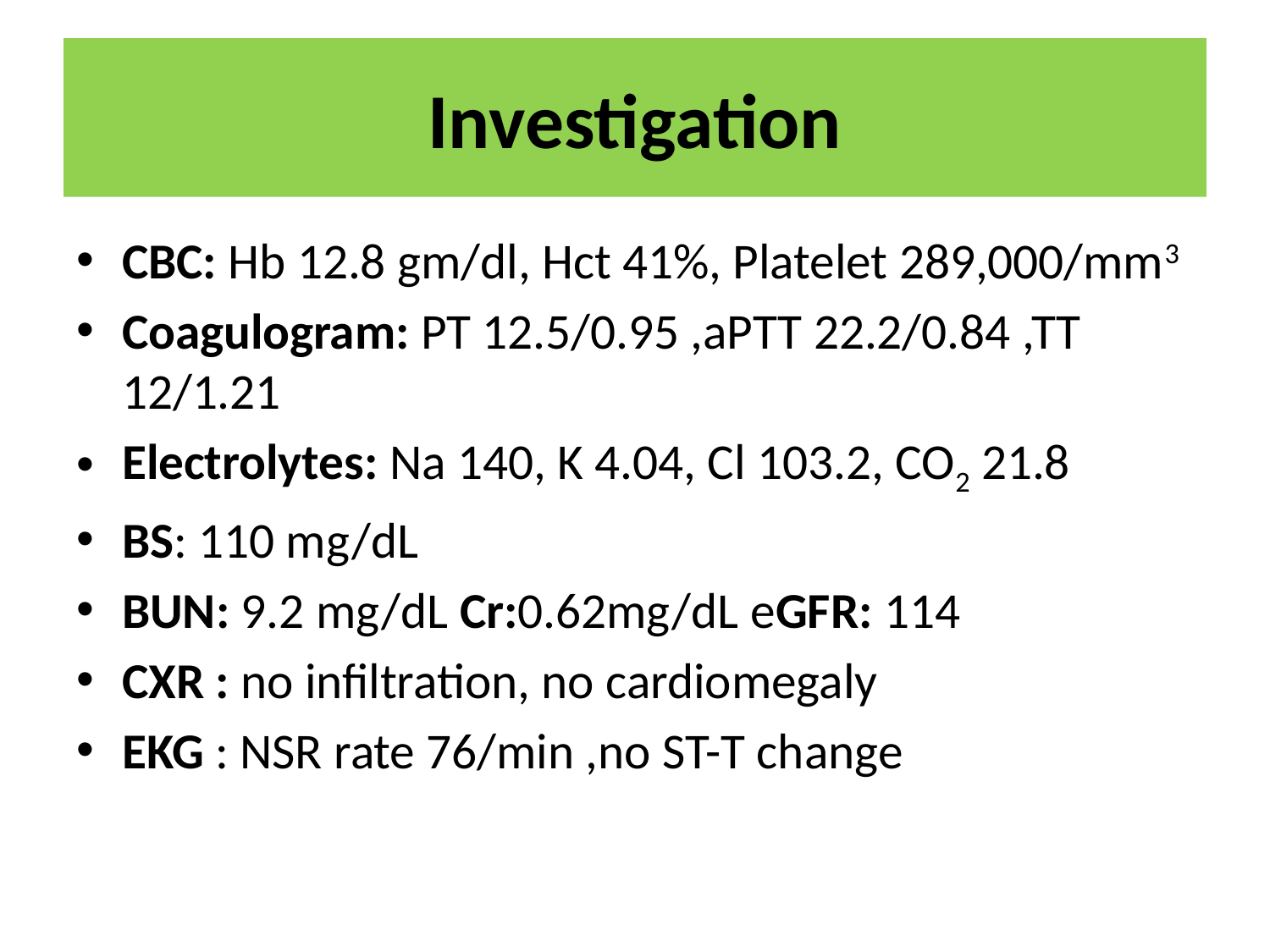

# Investigation
CBC: Hb 12.8 gm/dl, Hct 41%, Platelet 289,000/mm3
Coagulogram: PT 12.5/0.95 ,aPTT 22.2/0.84 ,TT 12/1.21
Electrolytes: Na 140, K 4.04, Cl 103.2, CO2 21.8
BS: 110 mg/dL
BUN: 9.2 mg/dL Cr:0.62mg/dL eGFR: 114
CXR : no infiltration, no cardiomegaly
EKG : NSR rate 76/min ,no ST-T change